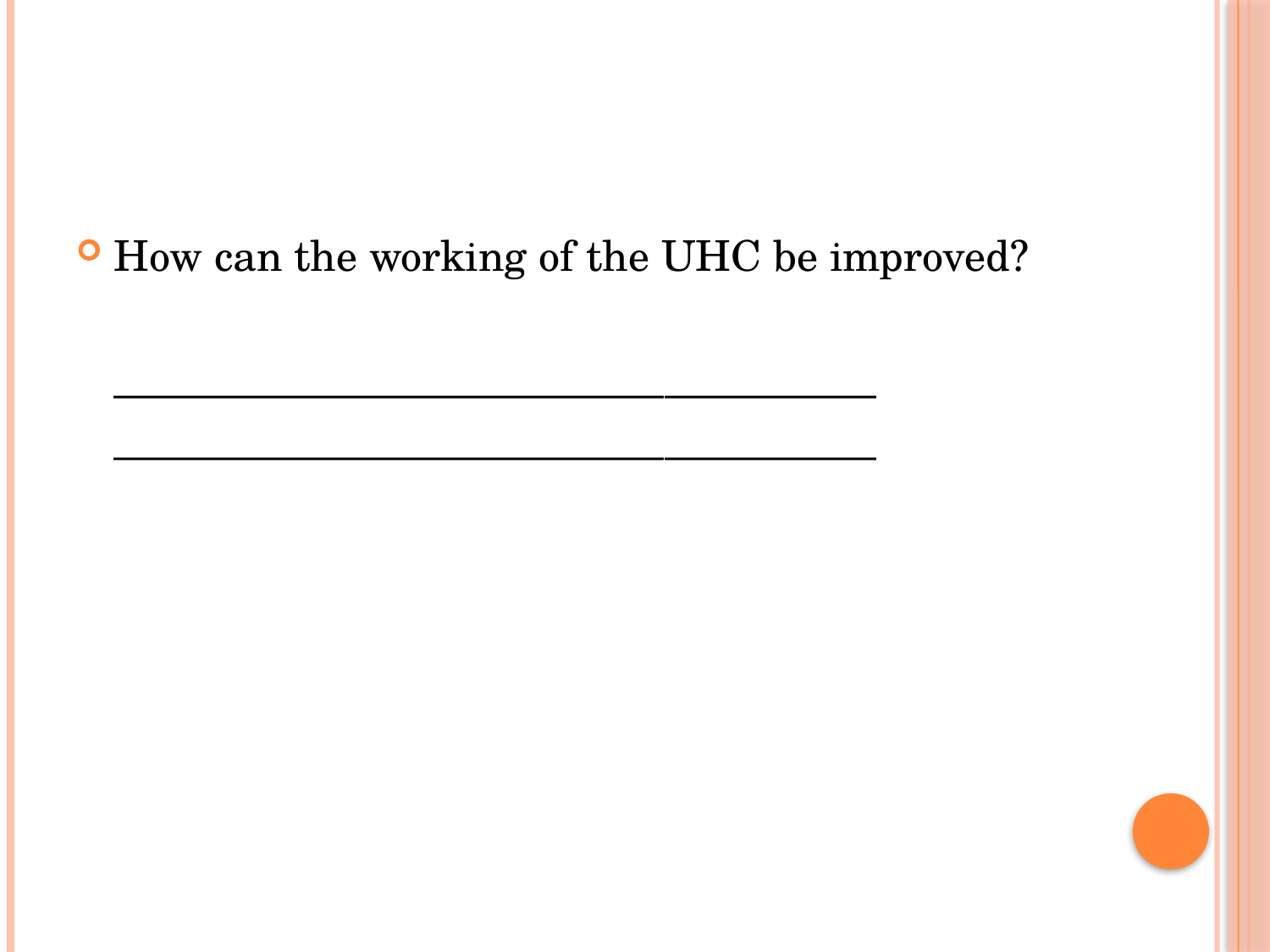

#
How can the working of the UHC be improved?

	____________________________________
	____________________________________